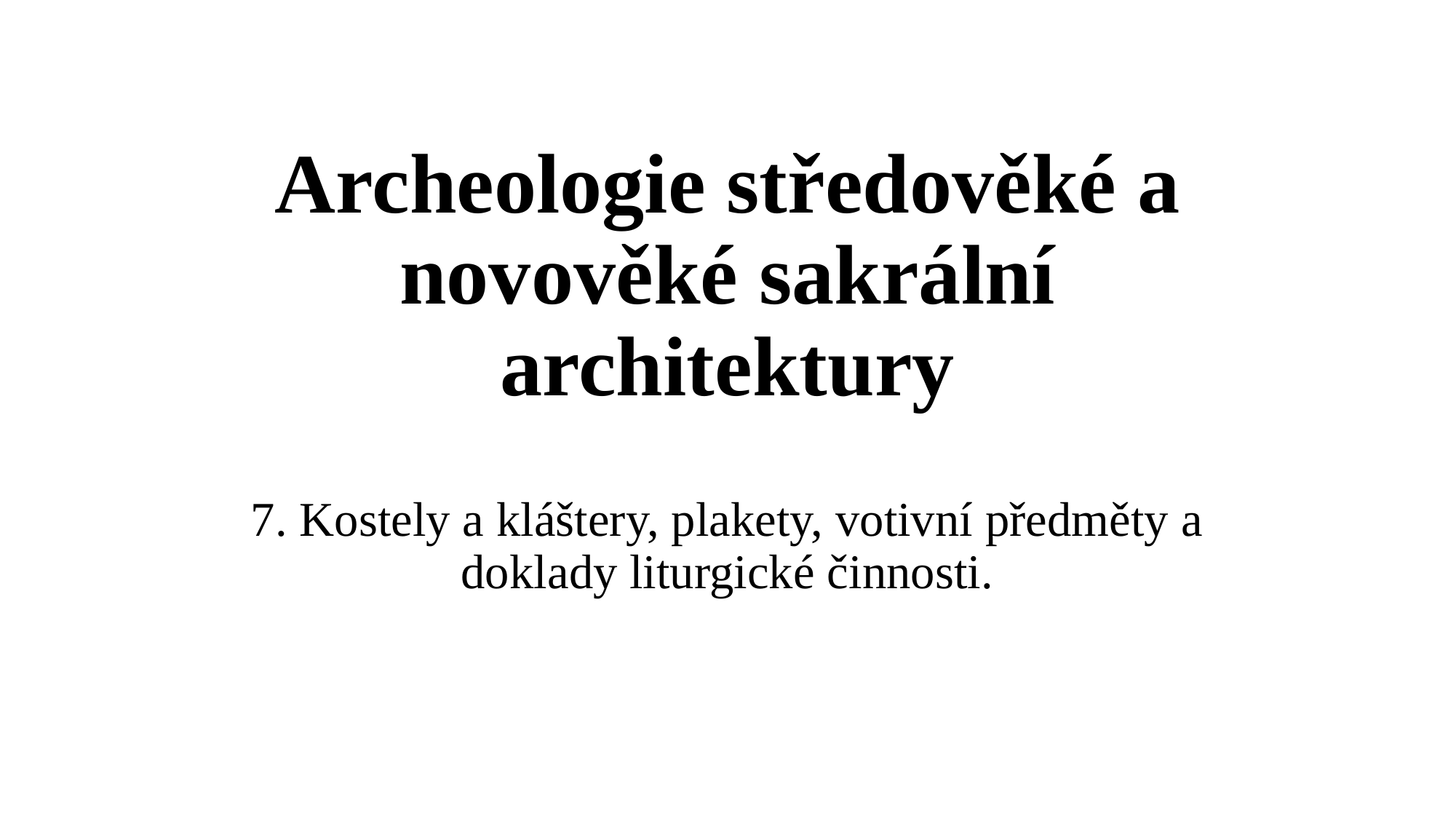

# Archeologie středověké a novověké sakrální architektury

7. Kostely a kláštery, plakety, votivní předměty a doklady liturgické činnosti.